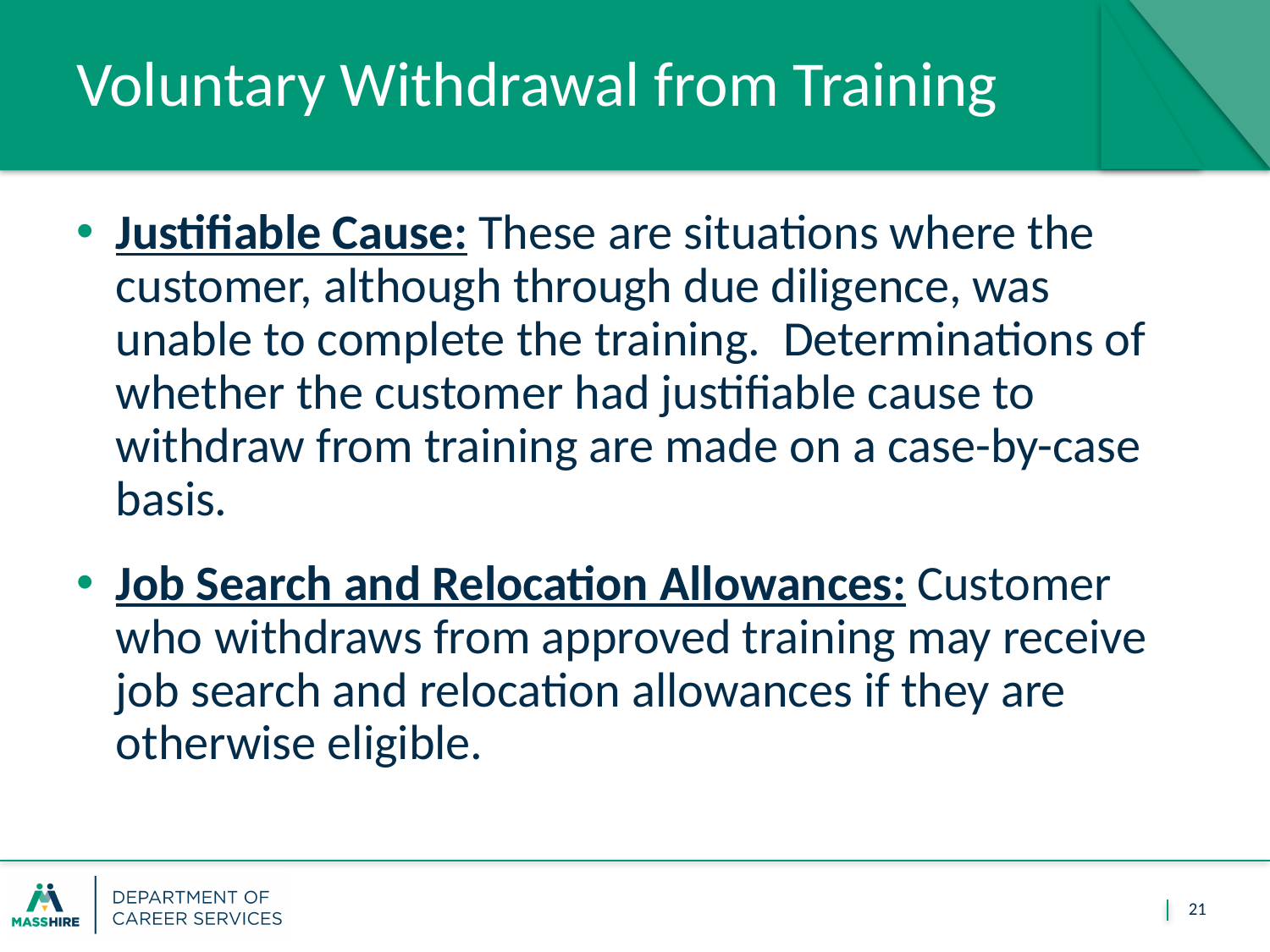

21
# Voluntary Withdrawal from Training
Justifiable Cause: These are situations where the customer, although through due diligence, was unable to complete the training.  Determinations of whether the customer had justifiable cause to withdraw from training are made on a case-by-case basis.
Job Search and Relocation Allowances: Customer who withdraws from approved training may receive job search and relocation allowances if they are otherwise eligible.